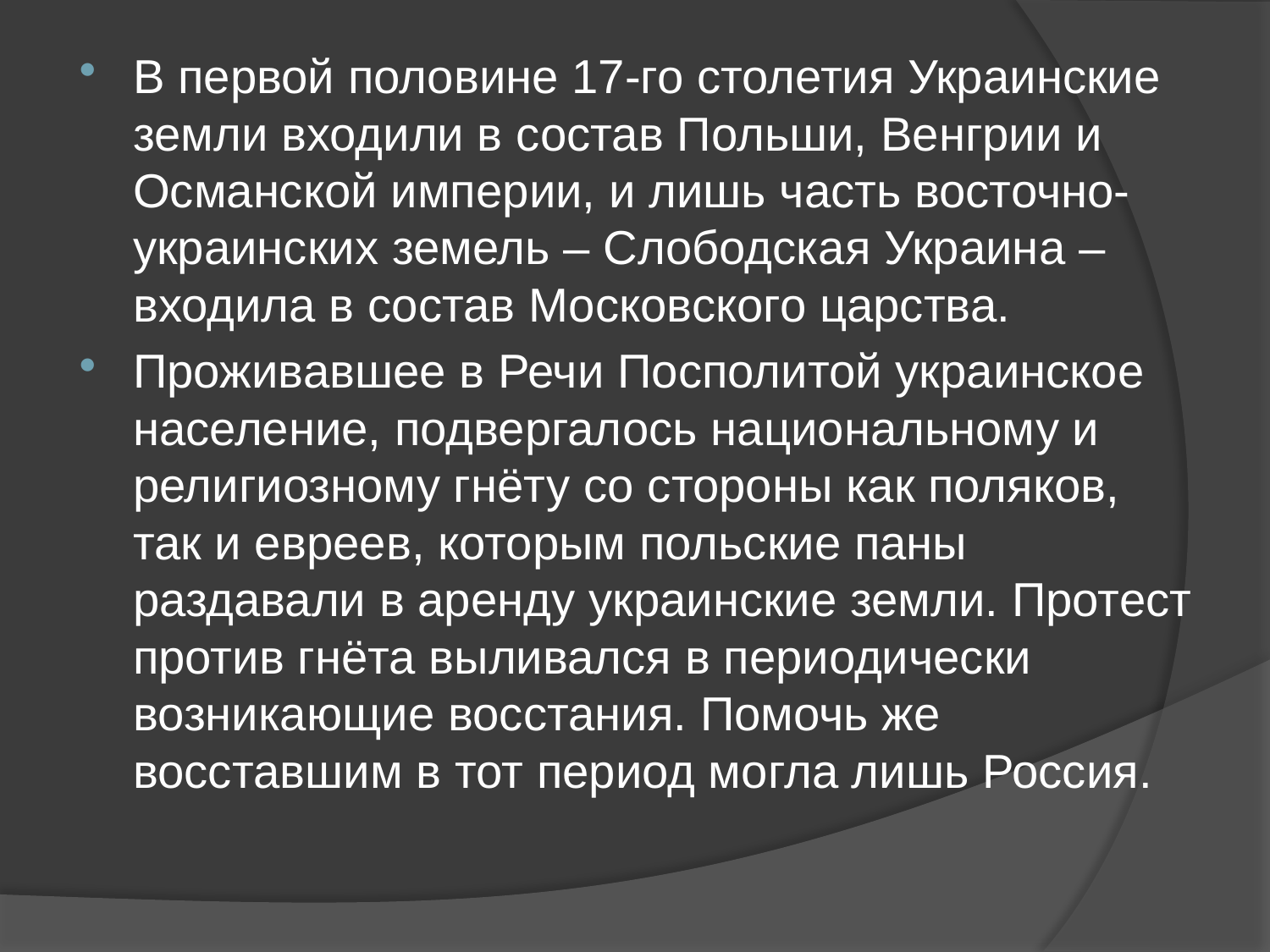

В первой половине 17-го столетия Украинские земли входили в состав Польши, Венгрии и Османской империи, и лишь часть восточно-украинских земель – Слободская Украина – входила в состав Московского царства.
Проживавшее в Речи Посполитой украинское население, подвергалось национальному и религиозному гнёту со стороны как поляков, так и евреев, которым польские паны раздавали в аренду украинские земли. Протест против гнёта выливался в периодически возникающие восстания. Помочь же восставшим в тот период могла лишь Россия.